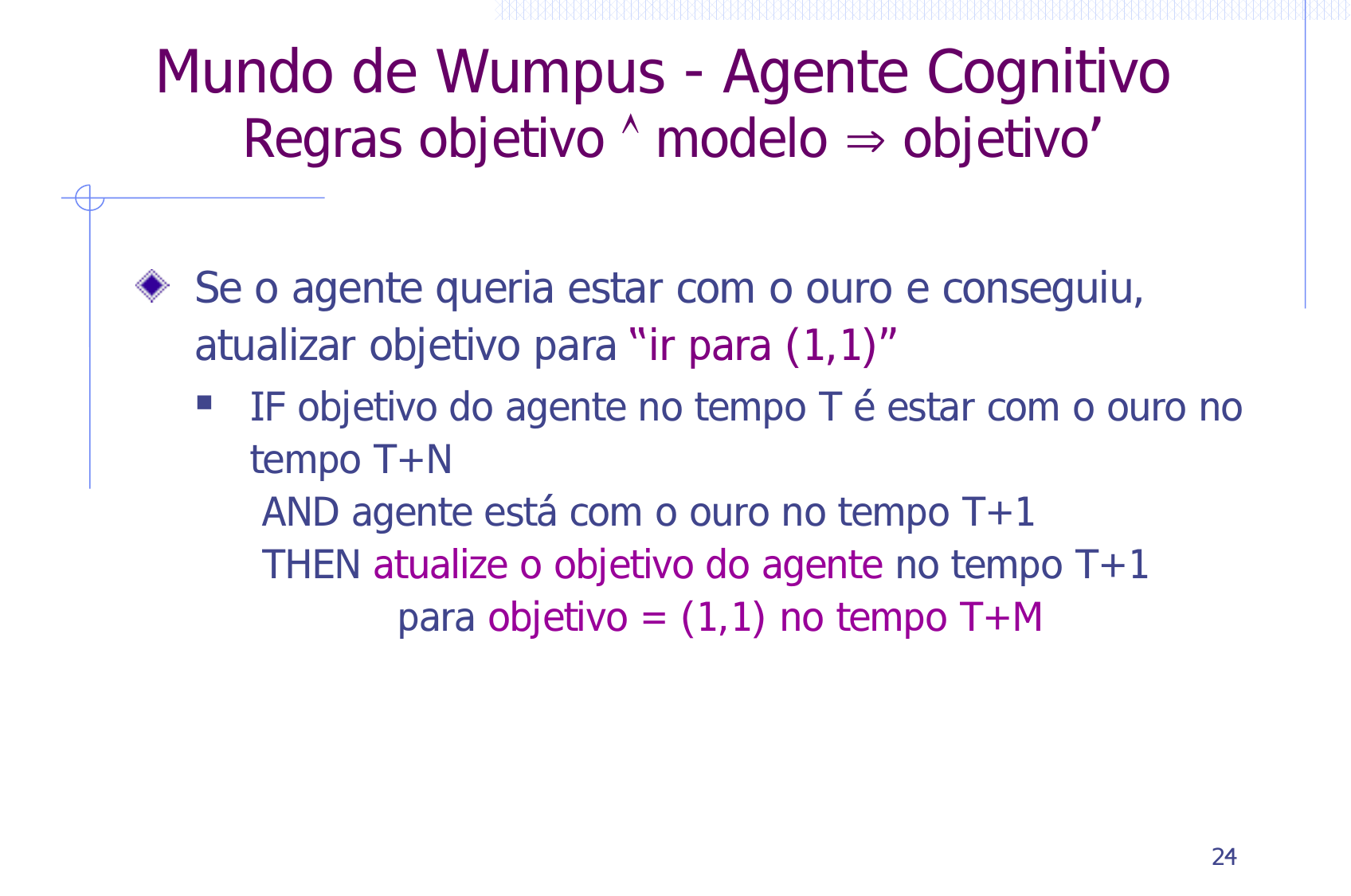

# Mundo de Wumpus - Agente Cognitivo Regras objetivo ∧ modelo ⇒ objetivo’
Se o agente queria estar com o ouro e conseguiu, atualizar objetivo para “ir para (1,1)”
IF objetivo do agente no tempo T é estar com o ouro no tempo T+N
 AND agente está com o ouro no tempo T+1
 THEN atualize o objetivo do agente no tempo T+1
            para objetivo = (1,1) no tempo T+M
24